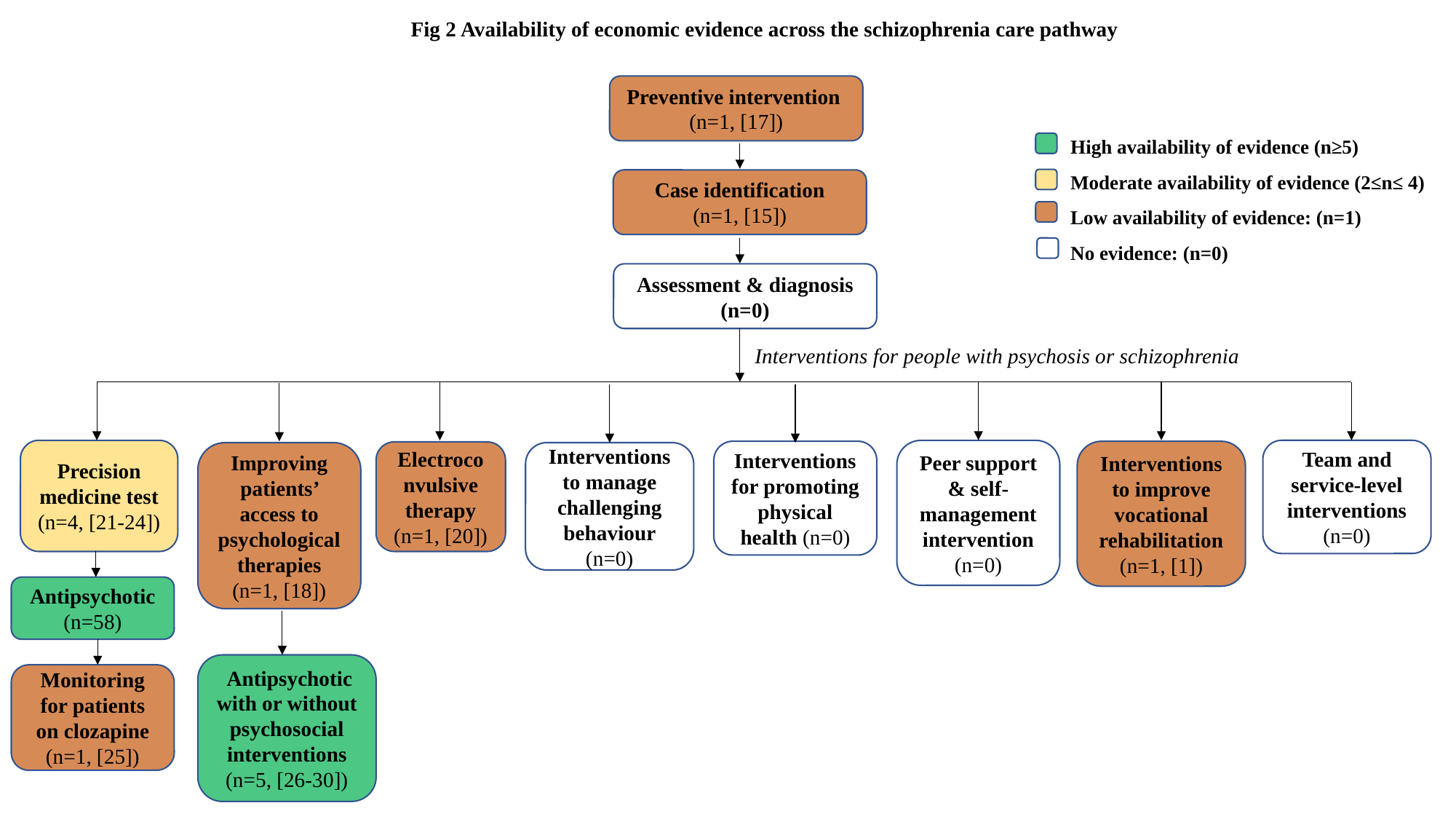

Fig 2 Availability of economic evidence across the schizophrenia care pathway
Preventive intervention
(n=1, [17])
High availability of evidence (n≥5)
Moderate availability of evidence (2≤n≤ 4)
Low availability of evidence: (n=1)
No evidence: (n=0)

Case identification
(n=1, [15])

Assessment & diagnosis
(n=0)
Interventions for people with psychosis or schizophrenia
Precision medicine test
(n=4, [21-24])
Peer support & self-management intervention (n=0)
Team and service-level interventions (n=0)
Interventions for promoting physical health (n=0)
Interventions to improve vocational rehabilitation (n=1, [1])
Electroconvulsive therapy (n=1, [20])
Improving patients’ access to psychological therapies (n=1, [18])
Interventions to manage challenging behaviour (n=0)
Antipsychotic (n=58)
 Antipsychotic with or without psychosocial interventions
(n=5, [26-30])
Monitoring for patients on clozapine (n=1, [25])